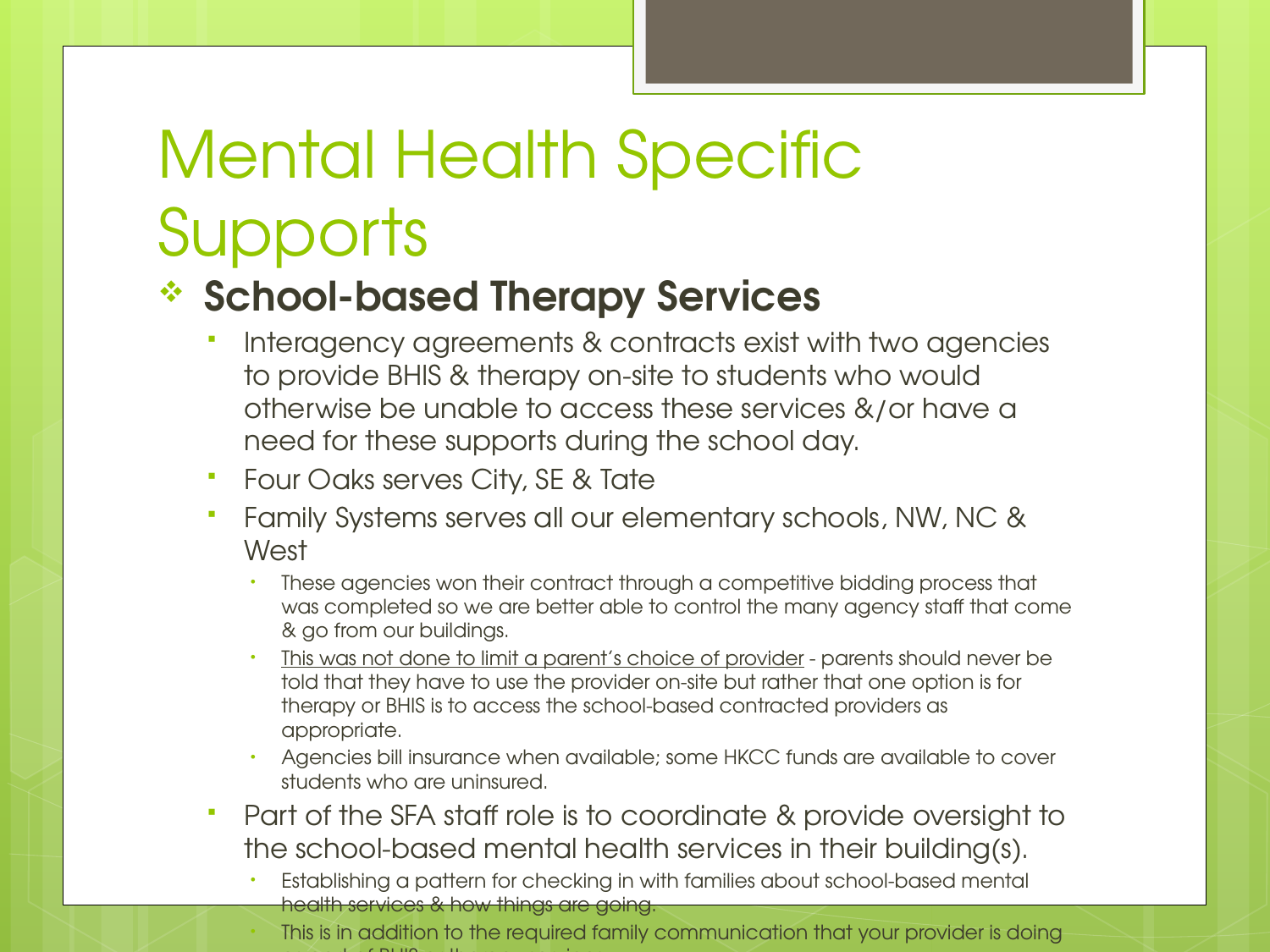

# Mental Health Specific Supports
School-based Therapy Services
Interagency agreements & contracts exist with two agencies to provide BHIS & therapy on-site to students who would otherwise be unable to access these services &/or have a need for these supports during the school day.
Four Oaks serves City, SE & Tate
Family Systems serves all our elementary schools, NW, NC & West
These agencies won their contract through a competitive bidding process that was completed so we are better able to control the many agency staff that come & go from our buildings.
This was not done to limit a parent’s choice of provider - parents should never be told that they have to use the provider on-site but rather that one option is for therapy or BHIS is to access the school-based contracted providers as appropriate.
Agencies bill insurance when available; some HKCC funds are available to cover students who are uninsured.
Part of the SFA staff role is to coordinate & provide oversight to the school-based mental health services in their building(s).
Establishing a pattern for checking in with families about school-based mental health services & how things are going.
This is in addition to the required family communication that your provider is doing as part of BHIS or therapy services.